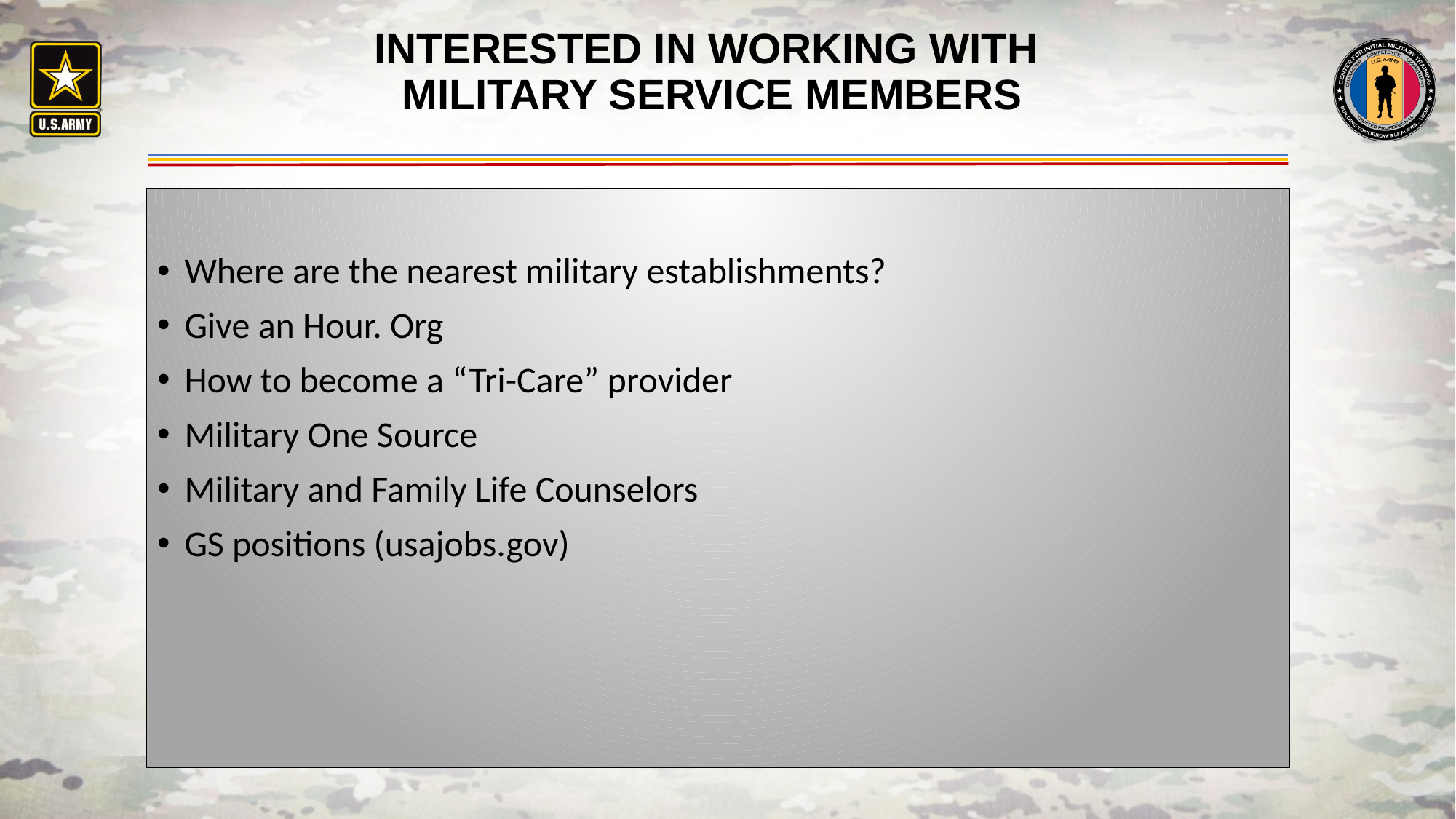

# INTERESTED IN WORKING WITH MILITARY SERVICE MEMBERS

Where are the nearest military establishments?
Give an Hour. Org
How to become a “Tri-Care” provider
Military One Source
Military and Family Life Counselors
GS positions (usajobs.gov)